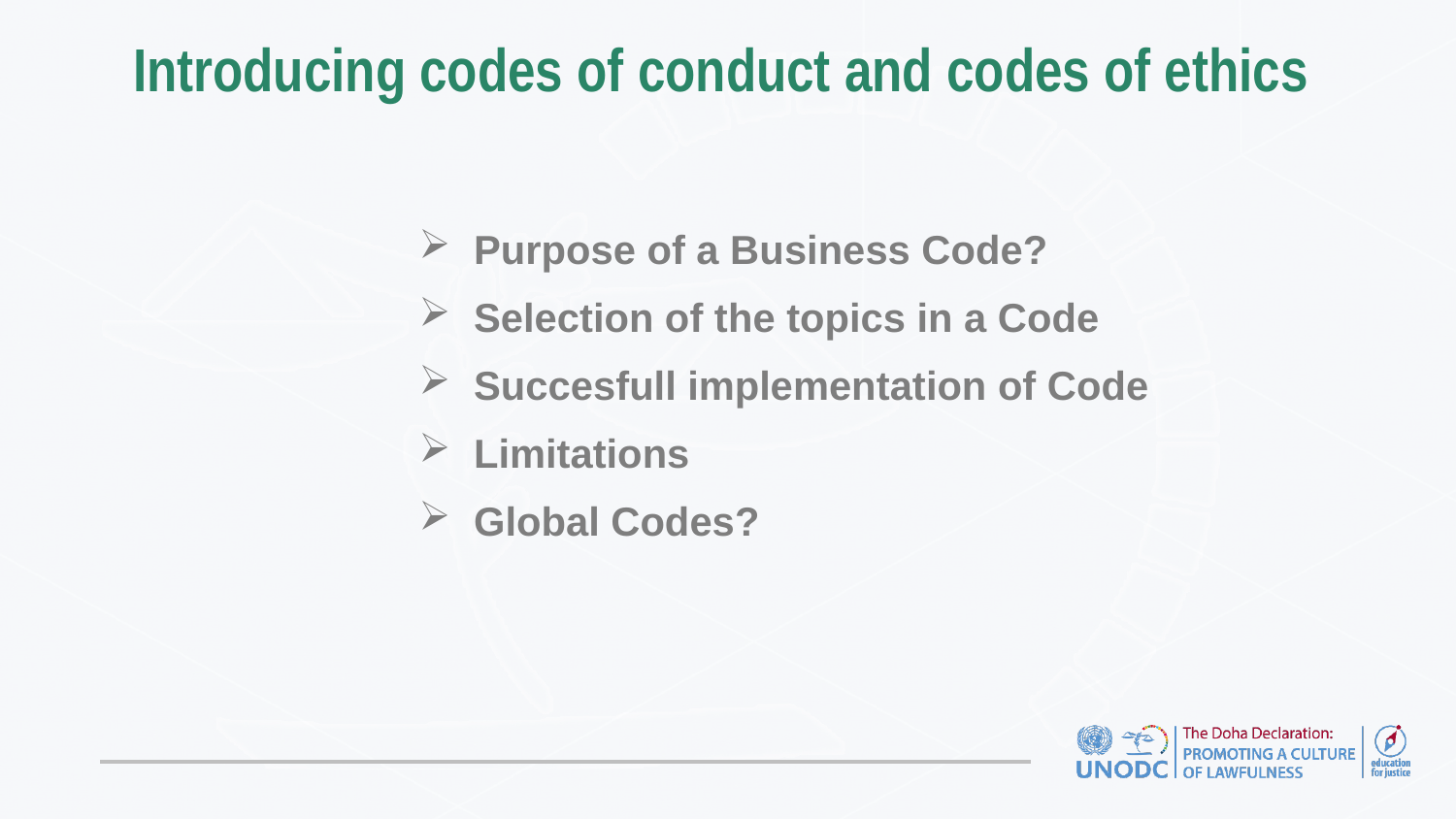

# Introducing codes of conduct and codes of ethics
Purpose of a Business Code?
Selection of the topics in a Code
Succesfull implementation of Code
Limitations
Global Codes?